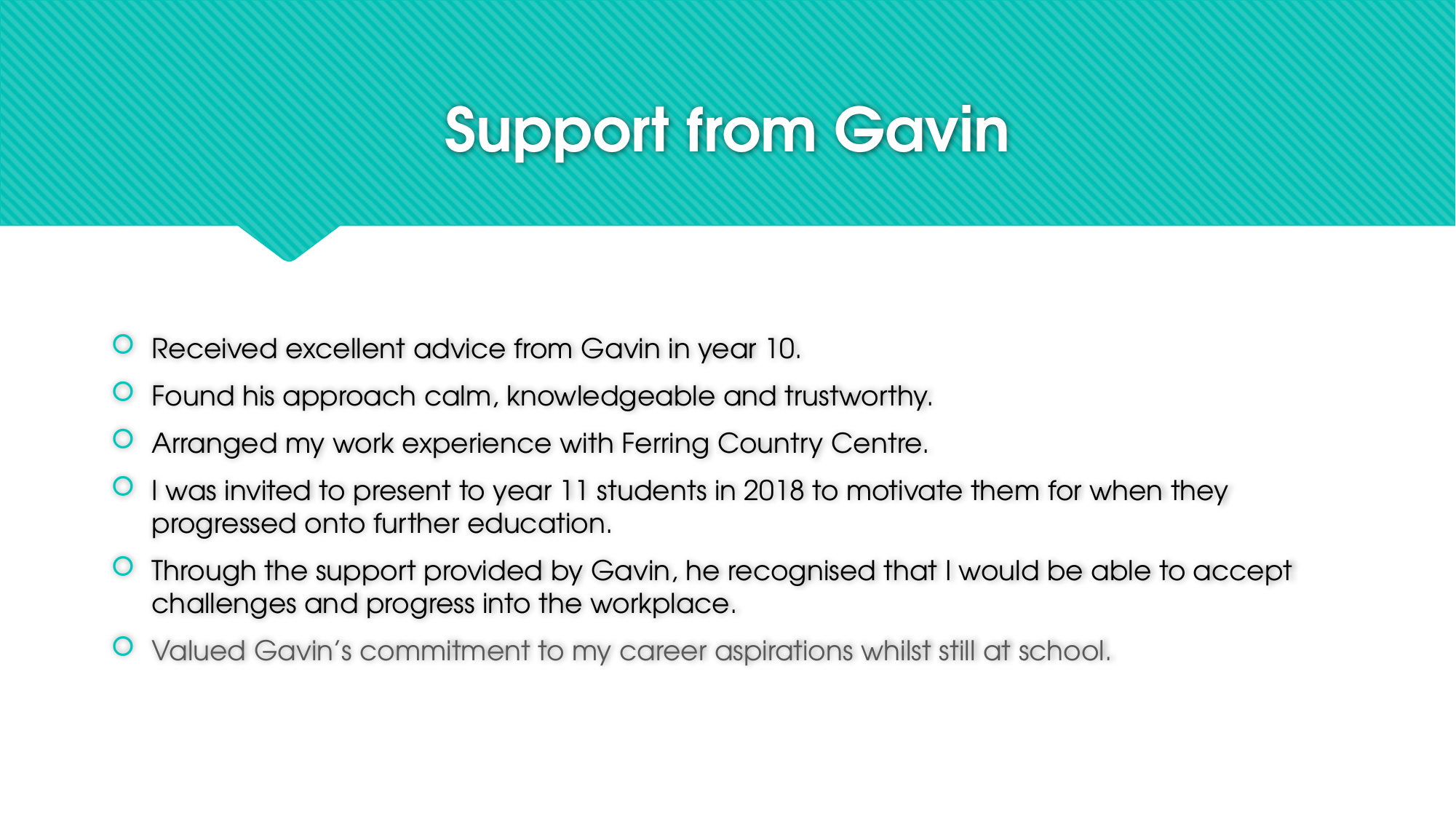

# Support from Gavin
Received excellent advice from Gavin in year 10.
Found his approach calm, knowledgeable and trustworthy.
Arranged my work experience with Ferring Country Centre.
I was invited to present to year 11 students in 2018 to motivate them for when they progressed onto further education.
Through the support provided by Gavin, he recognised that I would be able to accept challenges and progress into the workplace.
Valued Gavin’s commitment to my career aspirations whilst still at school.